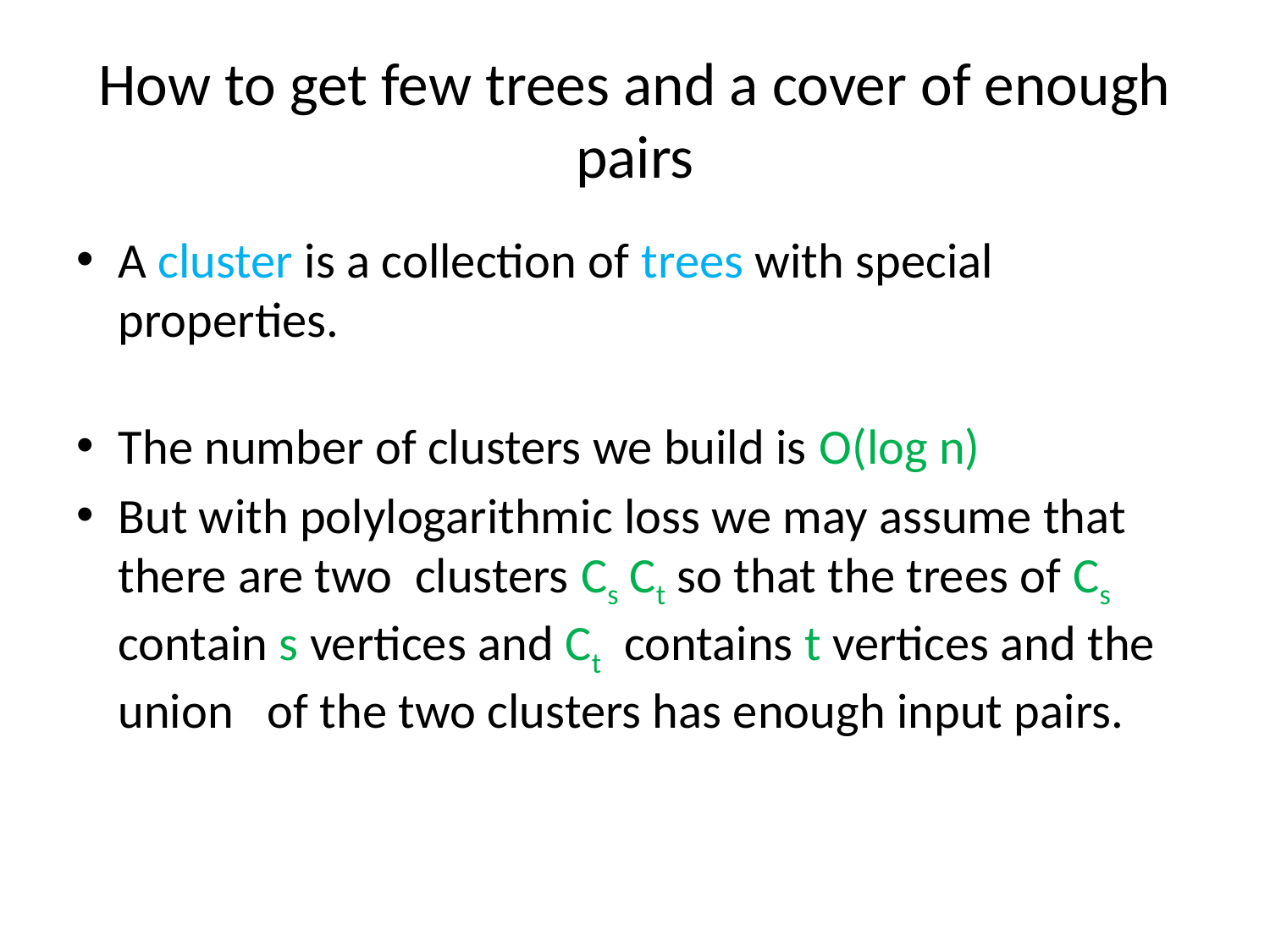

# How to get few trees and a cover of enough pairs
A cluster is a collection of trees with special properties.

The number of clusters we build is O(log n)
But with polylogarithmic loss we may assume that there are two  clusters Cs Ct so that the trees of Cs  contain s vertices and Ct  contains t vertices and the union   of the two clusters has enough input pairs.